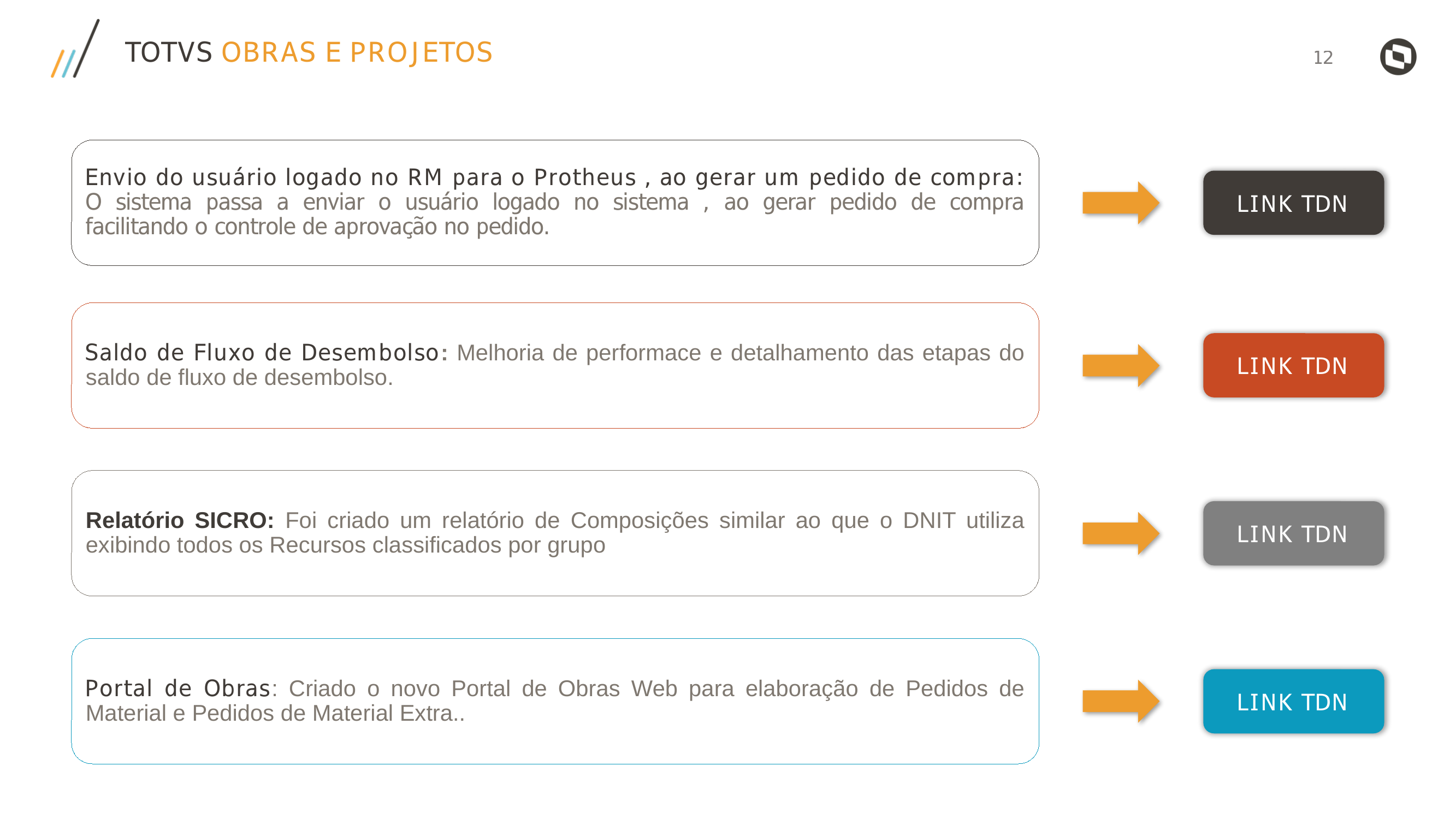

TOTVS OBRAS E PROJETOS
Envio do usuário logado no RM para o Protheus , ao gerar um pedido de compra: O sistema passa a enviar o usuário logado no sistema , ao gerar pedido de compra facilitando o controle de aprovação no pedido.
LINK TDN

Saldo de Fluxo de Desembolso: Melhoria de performace e detalhamento das etapas do saldo de fluxo de desembolso.

LINK TDN
Relatório SICRO: Foi criado um relatório de Composições similar ao que o DNIT utiliza exibindo todos os Recursos classificados por grupo

LINK TDN
Portal de Obras: Criado o novo Portal de Obras Web para elaboração de Pedidos de Material e Pedidos de Material Extra..

LINK TDN